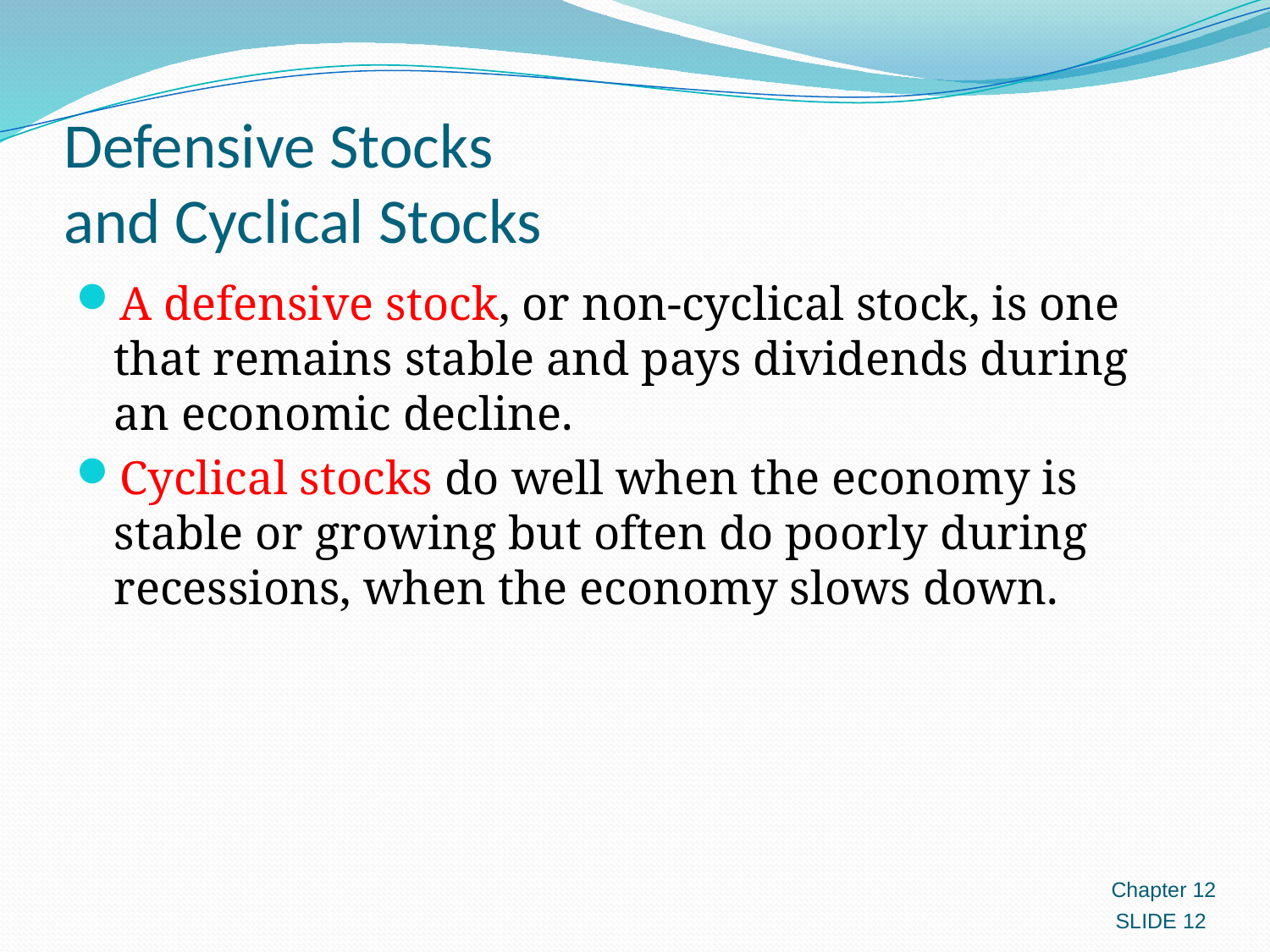

# Defensive Stocks and Cyclical Stocks
A defensive stock, or non-cyclical stock, is one that remains stable and pays dividends during an economic decline.
Cyclical stocks do well when the economy is stable or growing but often do poorly during recessions, when the economy slows down.
Chapter 12
SLIDE 12